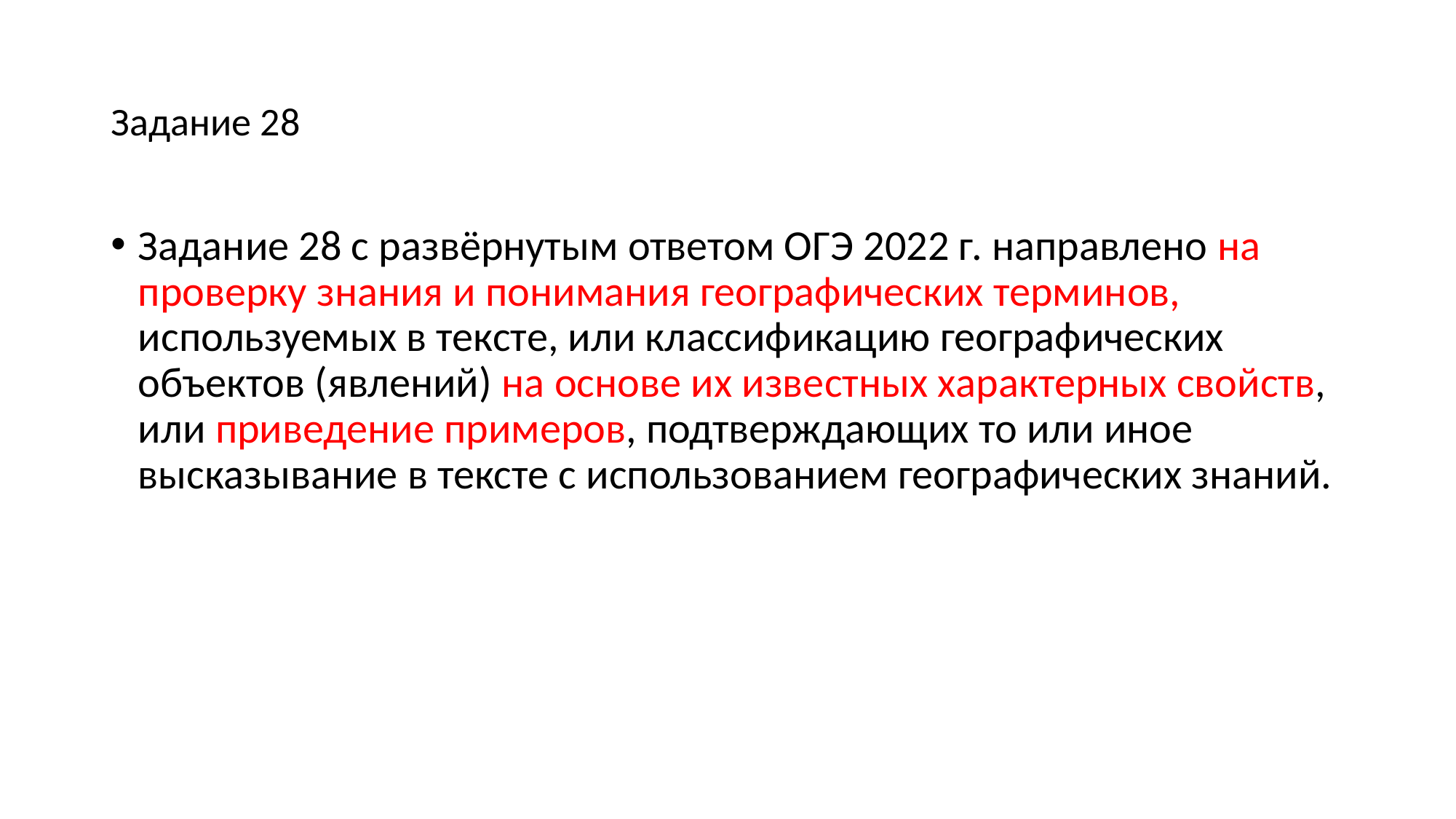

# Задание 28
Задание 28 с развёрнутым ответом ОГЭ 2022 г. направлено на проверку знания и понимания географических терминов, используемых в тексте, или классификацию географических объектов (явлений) на основе их известных характерных свойств, или приведение примеров, подтверждающих то или иное высказывание в тексте с использованием географических знаний.